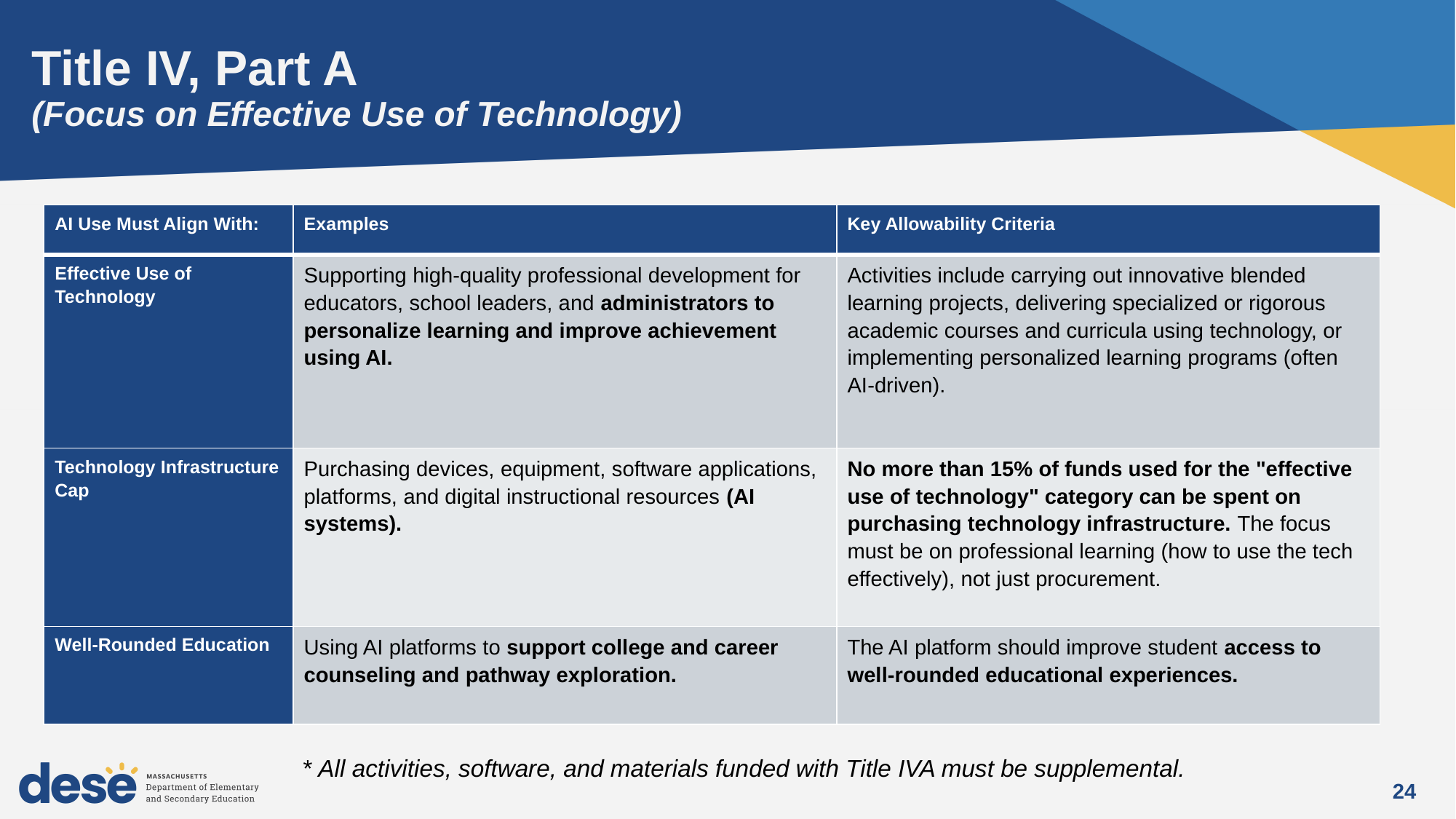

# Title IV, Part A (Focus on Effective Use of Technology)
| AI Use Must Align With: | Examples | Key Allowability Criteria |
| --- | --- | --- |
| Effective Use of Technology | Supporting high-quality professional development for educators, school leaders, and administrators to personalize learning and improve achievement using AI. | Activities include carrying out innovative blended learning projects, delivering specialized or rigorous academic courses and curricula using technology, or implementing personalized learning programs (often AI-driven). |
| Technology Infrastructure Cap | Purchasing devices, equipment, software applications, platforms, and digital instructional resources (AI systems). | No more than 15% of funds used for the "effective use of technology" category can be spent on purchasing technology infrastructure. The focus must be on professional learning (how to use the tech effectively), not just procurement. |
| Well-Rounded Education | Using AI platforms to support college and career counseling and pathway exploration. | The AI platform should improve student access to well-rounded educational experiences. |
* All activities, software, and materials funded with Title IVA must be supplemental.
24